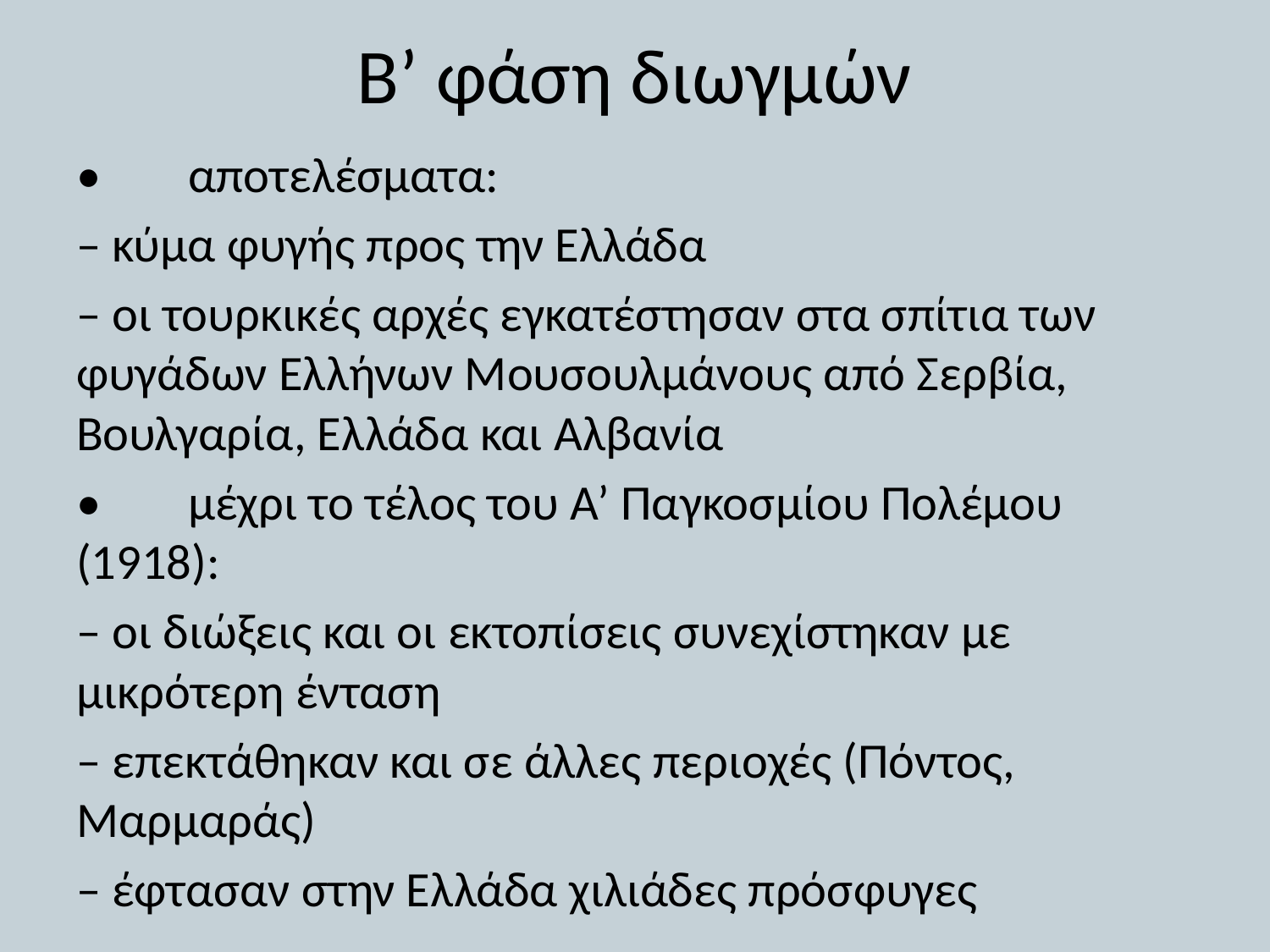

# Β’ φάση διωγμών
•	αποτελέσματα:
– κύμα φυγής προς την Ελλάδα
– οι τουρκικές αρχές εγκατέστησαν στα σπίτια των φυγάδων Ελλήνων Μουσουλμάνους από Σερβία, Βουλγαρία, Ελλάδα και Αλβανία
•	μέχρι το τέλος του Α’ Παγκοσμίου Πολέμου (1918):
– οι διώξεις και οι εκτοπίσεις συνεχίστηκαν με μικρότερη ένταση
– επεκτάθηκαν και σε άλλες περιοχές (Πόντος, Μαρμαράς)
– έφτασαν στην Ελλάδα χιλιάδες πρόσφυγες